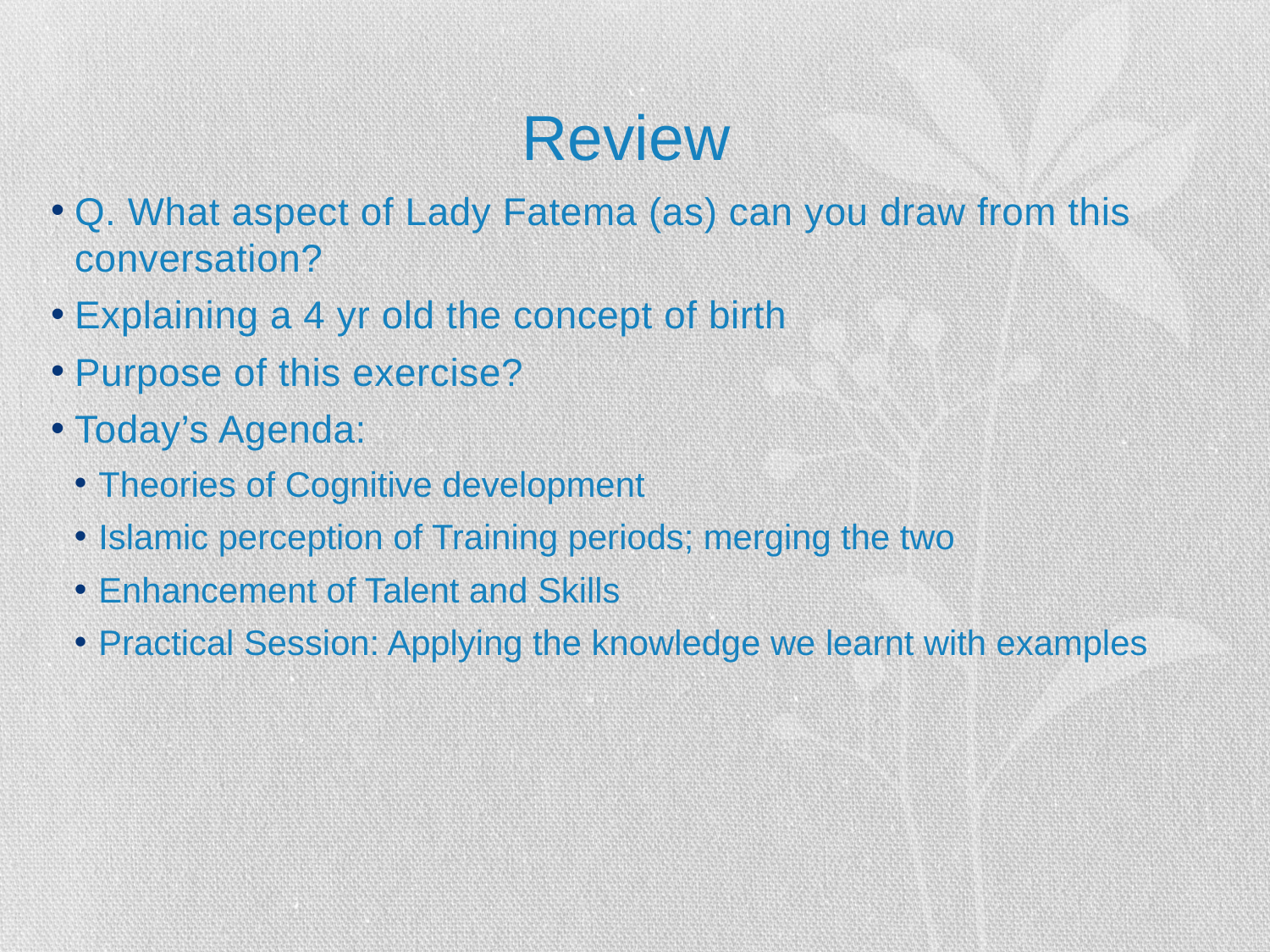

# Review
Q. What aspect of Lady Fatema (as) can you draw from this conversation?
Explaining a 4 yr old the concept of birth
Purpose of this exercise?
Today’s Agenda:
Theories of Cognitive development
Islamic perception of Training periods; merging the two
Enhancement of Talent and Skills
Practical Session: Applying the knowledge we learnt with examples